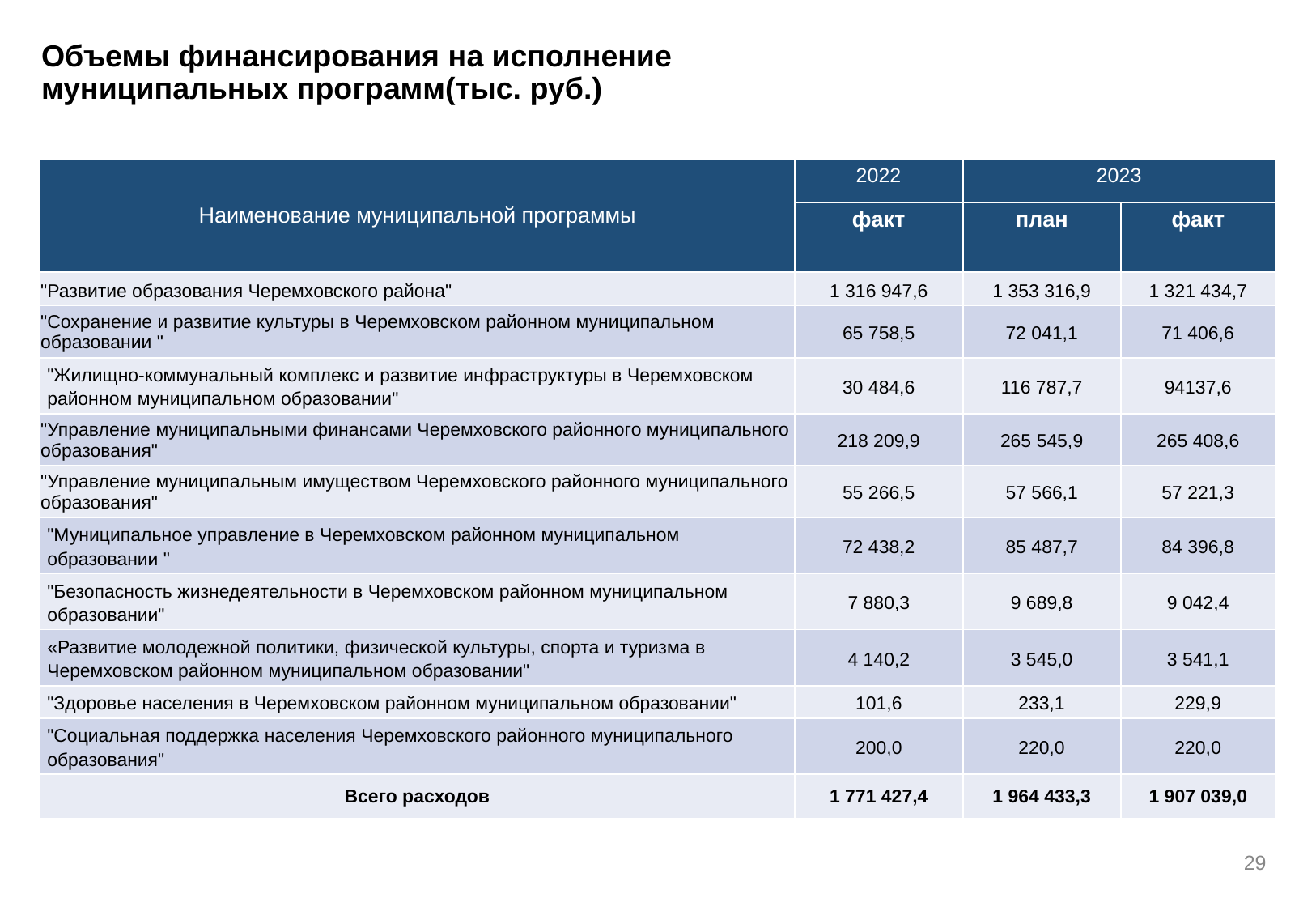

Объемы финансирования на исполнение муниципальных программ(тыс. руб.)
| Наименование муниципальной программы | 2022 | 2023 |  |
| --- | --- | --- | --- |
|  | факт | план | факт |
| "Развитие образования Черемховского района" | 1 316 947,6 | 1 353 316,9 | 1 321 434,7 |
| "Сохранение и развитие культуры в Черемховском районном муниципальном образовании " | 65 758,5 | 72 041,1 | 71 406,6 |
| "Жилищно-коммунальный комплекс и развитие инфраструктуры в Черемховском районном муниципальном образовании" | 30 484,6 | 116 787,7 | 94137,6 |
| "Управление муниципальными финансами Черемховского районного муниципального образования" | 218 209,9 | 265 545,9 | 265 408,6 |
| "Управление муниципальным имуществом Черемховского районного муниципального образования" | 55 266,5 | 57 566,1 | 57 221,3 |
| "Муниципальное управление в Черемховском районном муниципальном образовании " | 72 438,2 | 85 487,7 | 84 396,8 |
| "Безопасность жизнедеятельности в Черемховском районном муниципальном образовании" | 7 880,3 | 9 689,8 | 9 042,4 |
| «Развитие молодежной политики, физической культуры, спорта и туризма в Черемховском районном муниципальном образовании" | 4 140,2 | 3 545,0 | 3 541,1 |
| "Здоровье населения в Черемховском районном муниципальном образовании" | 101,6 | 233,1 | 229,9 |
| "Социальная поддержка населения Черемховского районного муниципального образования" | 200,0 | 220,0 | 220,0 |
| Всего расходов | 1 771 427,4 | 1 964 433,3 | 1 907 039,0 |
29